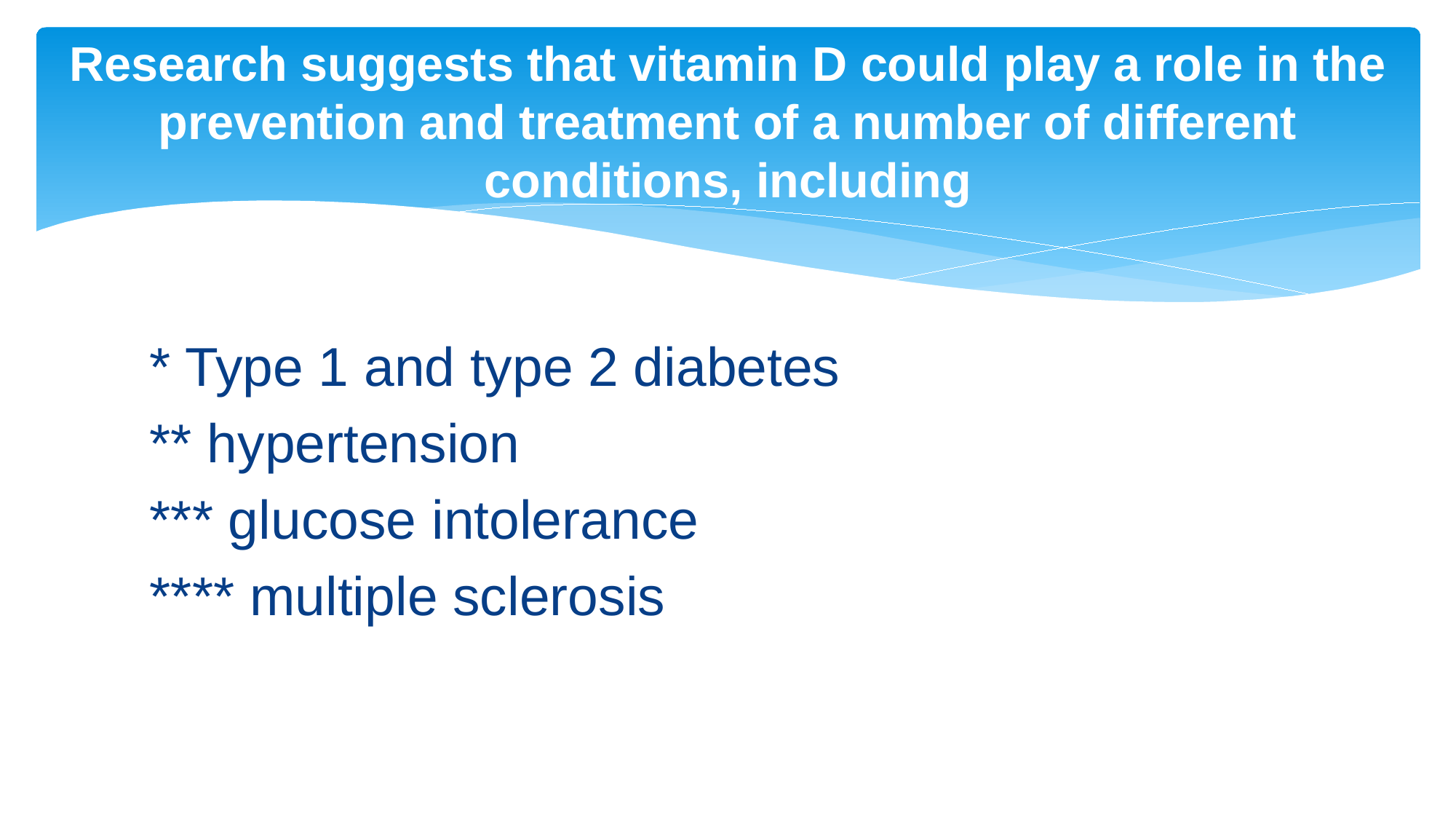

# Research suggests that vitamin D could play a role in the prevention and treatment of a number of different conditions, including
* Type 1 and type 2 diabetes
** hypertension
*** glucose intolerance
**** multiple sclerosis